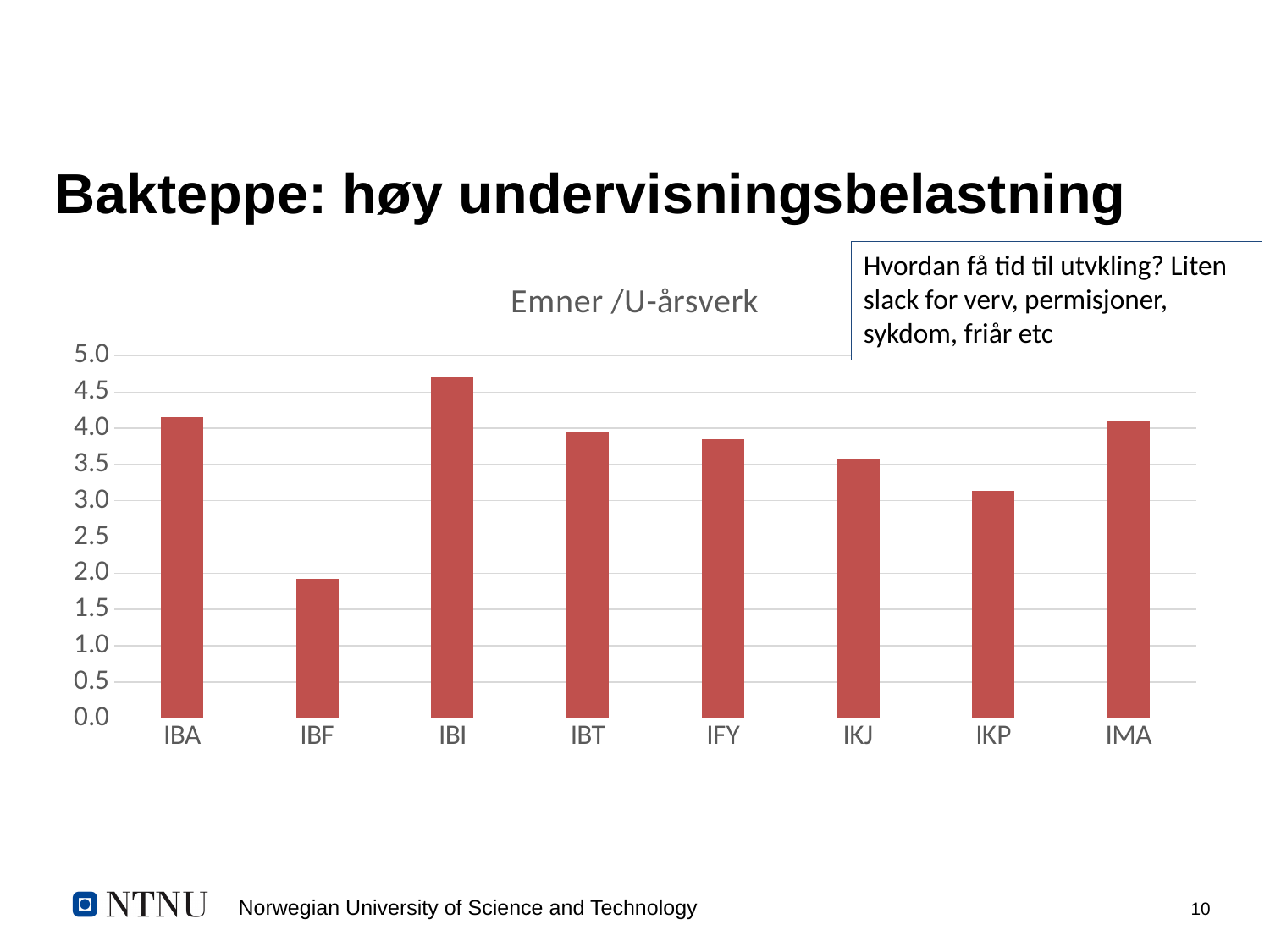

# Bakteppe: høy undervisningsbelastning
Hvordan få tid til utvkling? Liten slack for verv, permisjoner, sykdom, friår etc

### Chart: Emner /U-årsverk

| Category | emner /u-årsverk |
|---|---|
| IBA | 4.149659863945578 |
| IBF | 1.9223826714801444 |
| IBI | 4.710963455149502 |
| IBT | 3.93718042366691 |
| IFY | 3.8476658476658474 |
| IKJ | 3.5729166666666665 |
| IKP | 3.1363636363636362 |
| IMA | 4.089473684210526 |